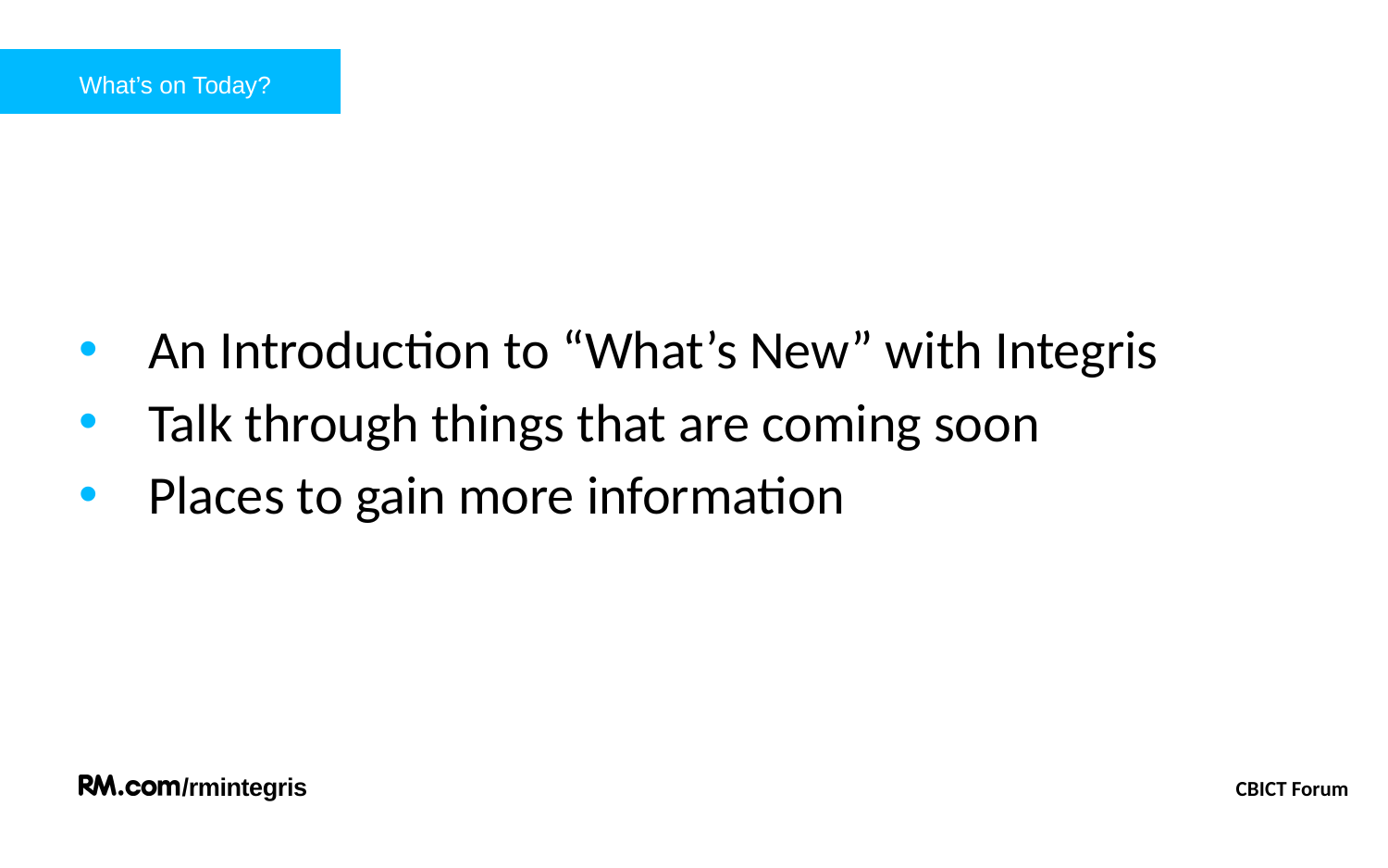

What’s on Today?

An Introduction to “What’s New” with Integris
Talk through things that are coming soon
Places to gain more information

CBICT Forum